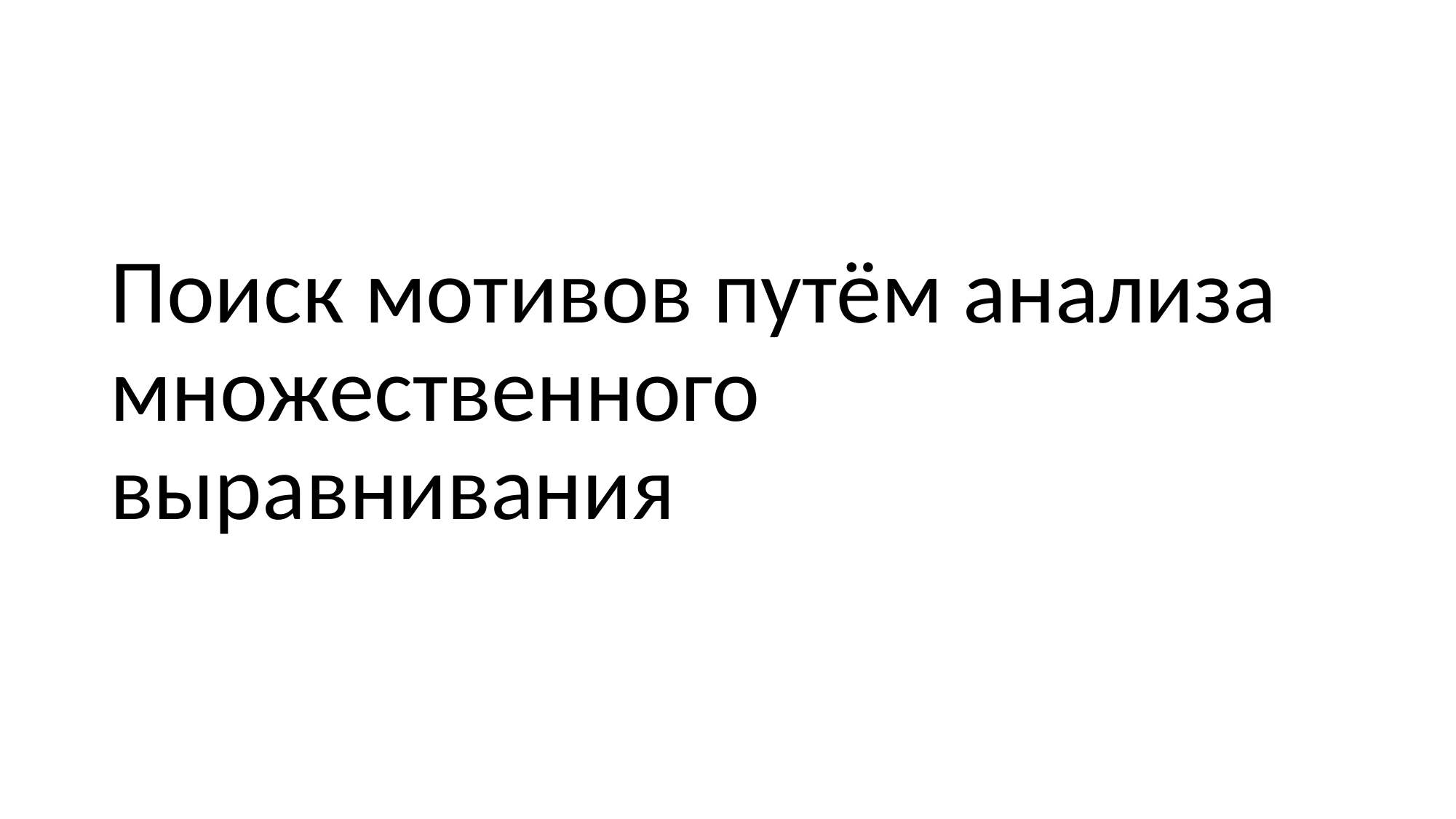

# Поиск мотивов путём анализа множественного выравнивания